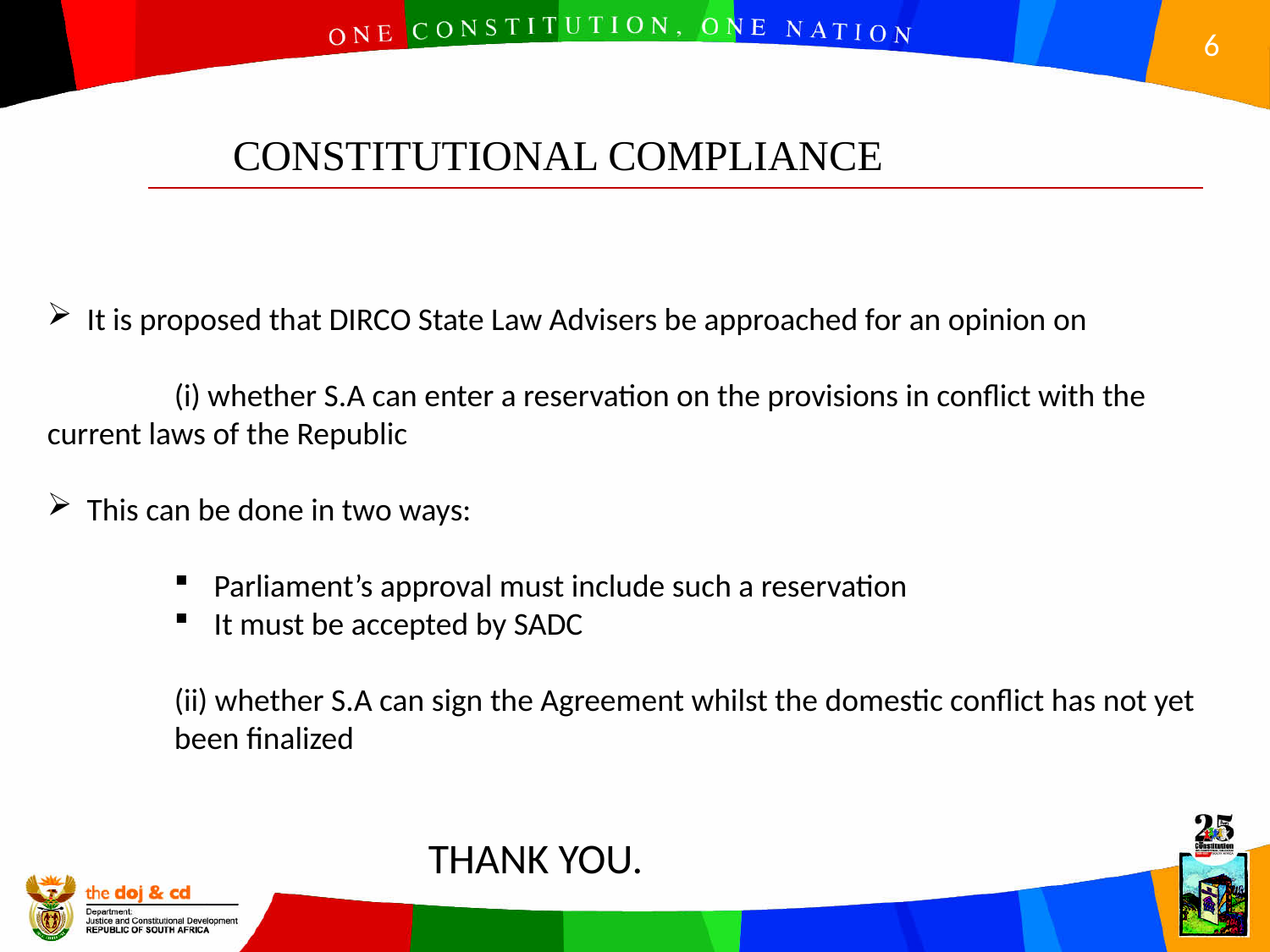

CONSTITUTIONAL COMPLIANCE

It is proposed that DIRCO State Law Advisers be approached for an opinion on

	(i) whether S.A can enter a reservation on the provisions in conflict with the 	current laws of the Republic

This can be done in two ways:

Parliament’s approval must include such a reservation
It must be accepted by SADC

	(ii) whether S.A can sign the Agreement whilst the domestic conflict has not yet 	been finalized

			THANK YOU.